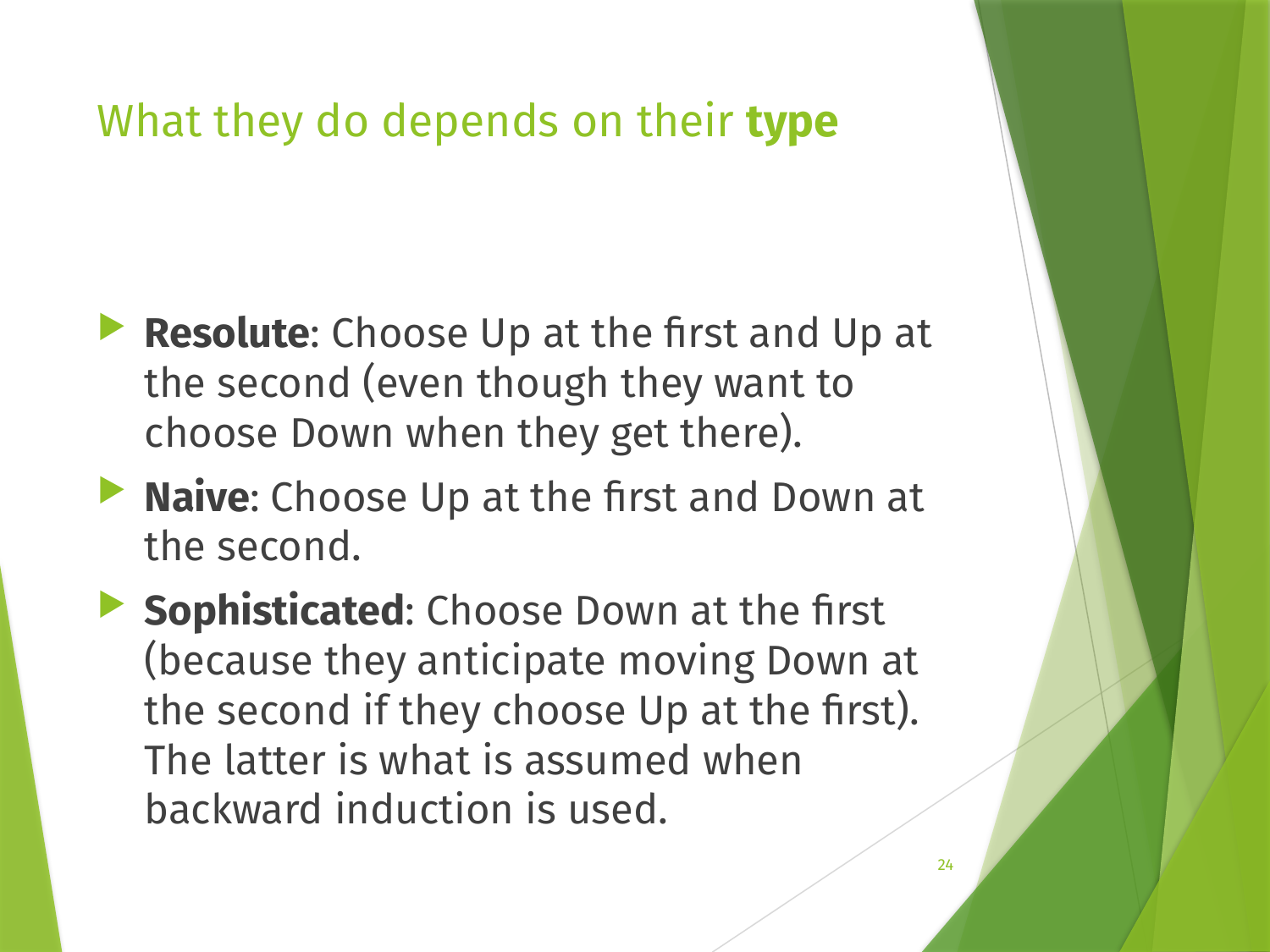

# What they do depends on their type
Resolute: Choose Up at the first and Up at the second (even though they want to choose Down when they get there).
Naive: Choose Up at the first and Down at the second.
Sophisticated: Choose Down at the first (because they anticipate moving Down at the second if they choose Up at the first). The latter is what is assumed when backward induction is used.
24